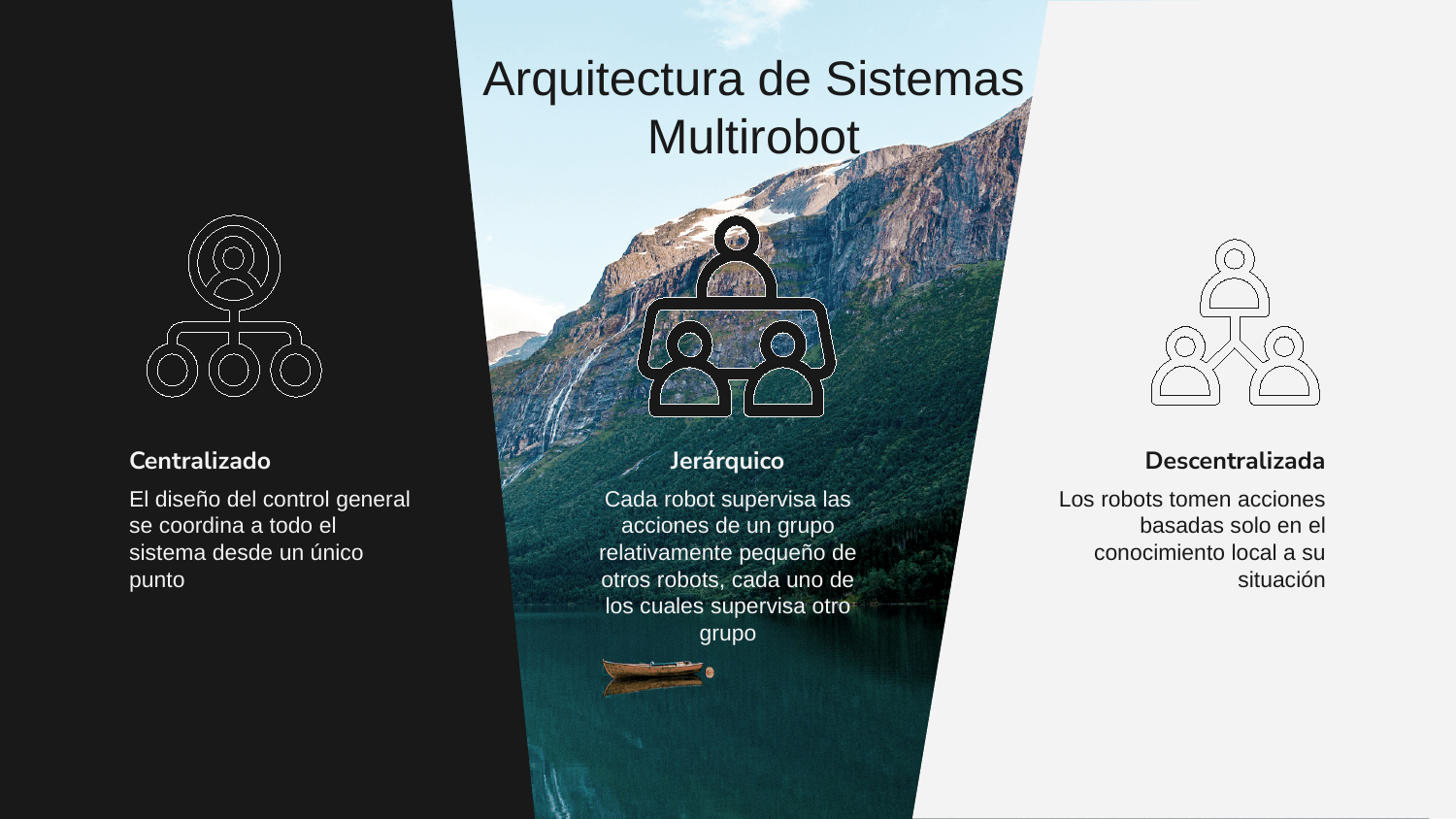

# Arquitectura de Sistemas Multirobot

Centralizado
Jerárquico
Descentralizada
El diseño del control general se coordina a todo el sistema desde un único punto

Cada robot supervisa las acciones de un grupo relativamente pequeño de otros robots, cada uno de los cuales supervisa otro grupo
Los robots tomen acciones basadas solo en el conocimiento local a su situación